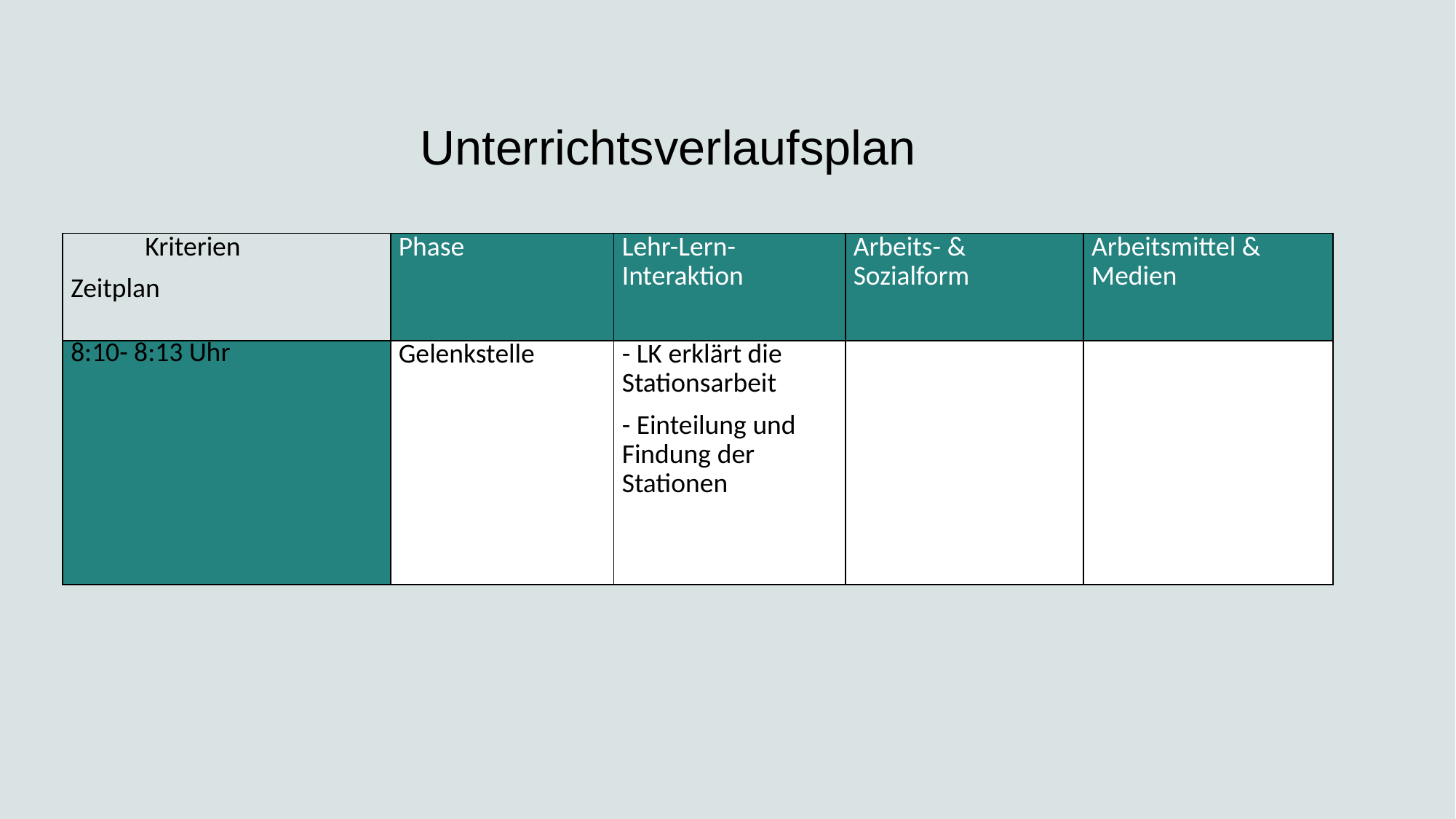

# Unterrichtsverlaufsplan
| Kriterien Zeitplan | Phase | Lehr-Lern-Interaktion | Arbeits- & Sozialform | Arbeitsmittel & Medien |
| --- | --- | --- | --- | --- |
| 8:10- 8:13 Uhr | Gelenkstelle | - LK erklärt die Stationsarbeit - Einteilung und Findung der Stationen |  |  |